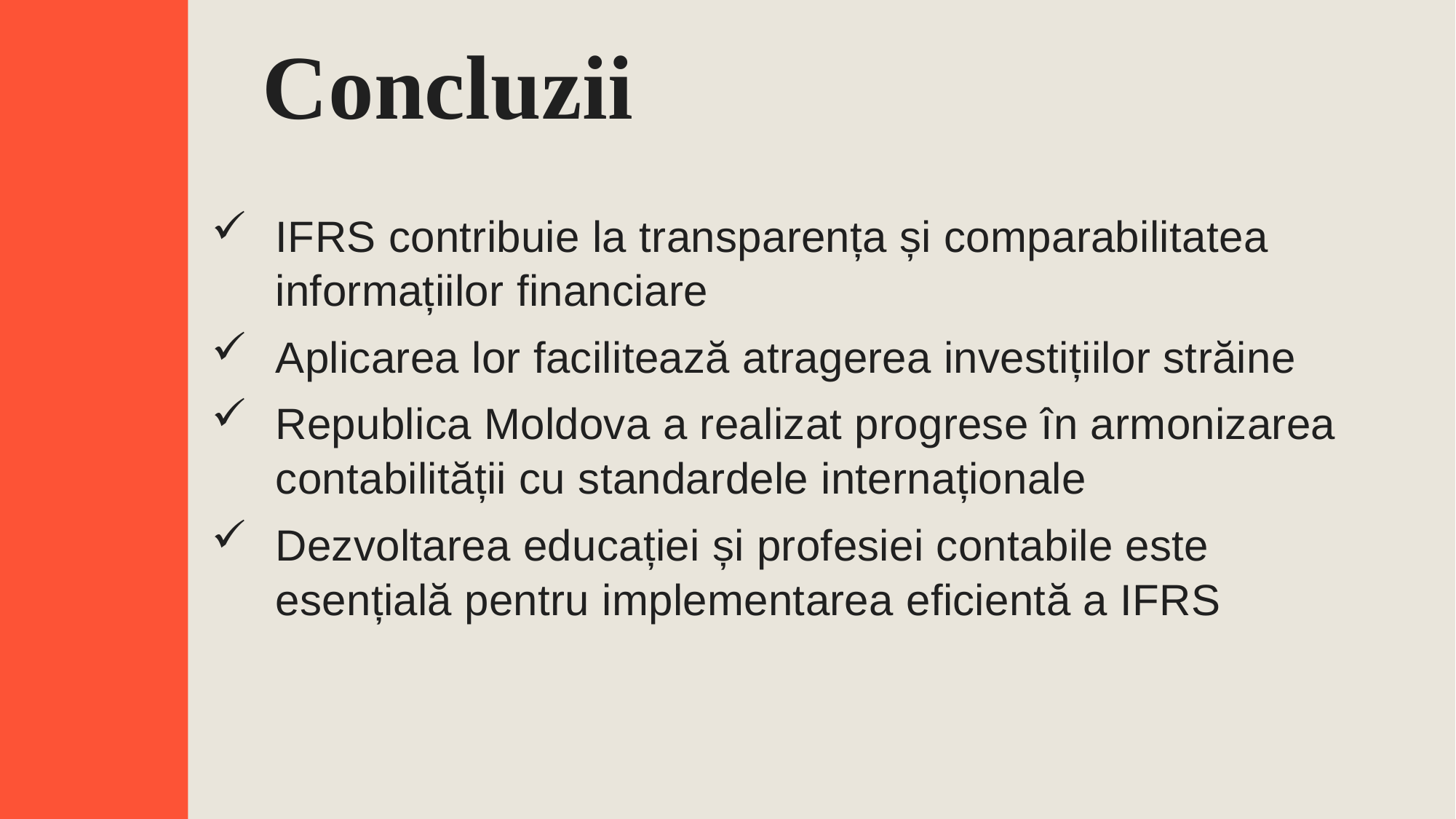

# Concluzii
IFRS contribuie la transparența și comparabilitatea informațiilor financiare
Aplicarea lor facilitează atragerea investițiilor străine
Republica Moldova a realizat progrese în armonizarea contabilității cu standardele internaționale
Dezvoltarea educației și profesiei contabile este esențială pentru implementarea eficientă a IFRS